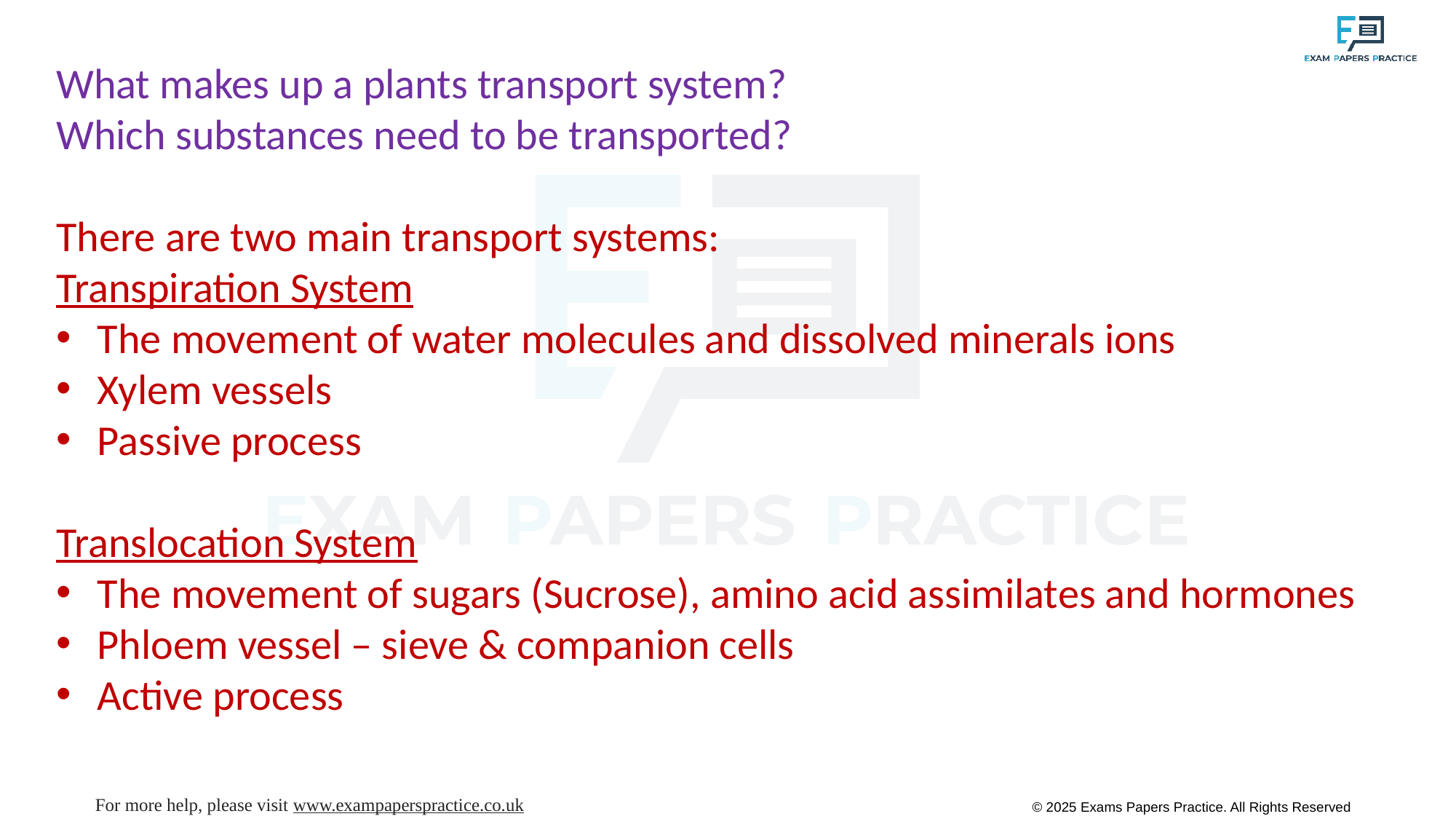

What makes up a plants transport system?
Which substances need to be transported?

There are two main transport systems:
Transpiration System
The movement of water molecules and dissolved minerals ions
Xylem vessels
Passive process

Translocation System
The movement of sugars (Sucrose), amino acid assimilates and hormones
Phloem vessel – sieve & companion cells
Active process